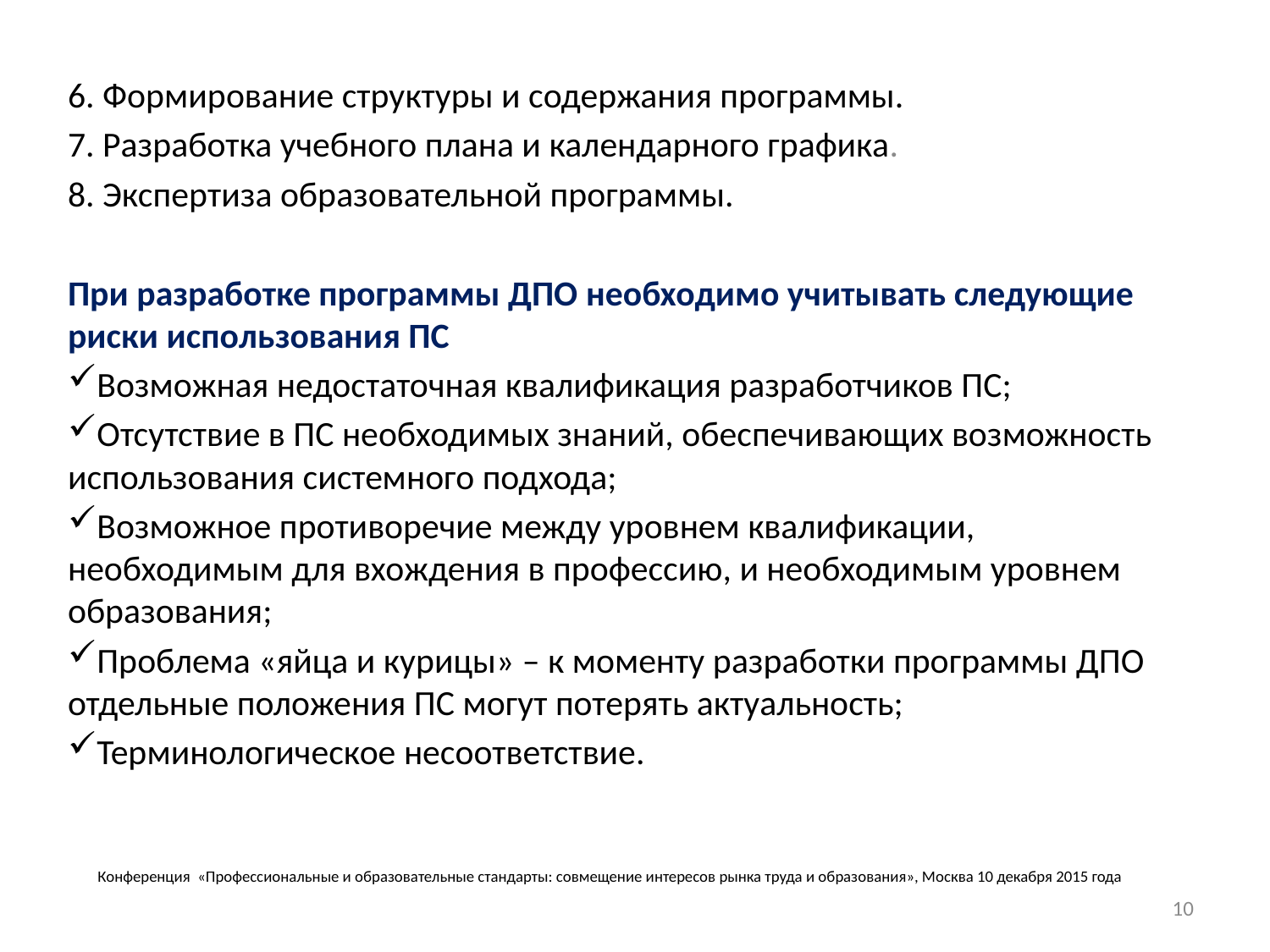

6. Формирование структуры и содержания программы.
7. Разработка учебного плана и календарного графика.
8. Экспертиза образовательной программы.

При разработке программы ДПО необходимо учитывать следующие риски использования ПС
Возможная недостаточная квалификация разработчиков ПС;
Отсутствие в ПС необходимых знаний, обеспечивающих возможность использования системного подхода;
Возможное противоречие между уровнем квалификации, необходимым для вхождения в профессию, и необходимым уровнем образования;
Проблема «яйца и курицы» – к моменту разработки программы ДПО отдельные положения ПС могут потерять актуальность;
Терминологическое несоответствие.

# Конференция  «Профессиональные и образовательные стандарты: совмещение интересов рынка труда и образования», Москва 10 декабря 2015 года
10